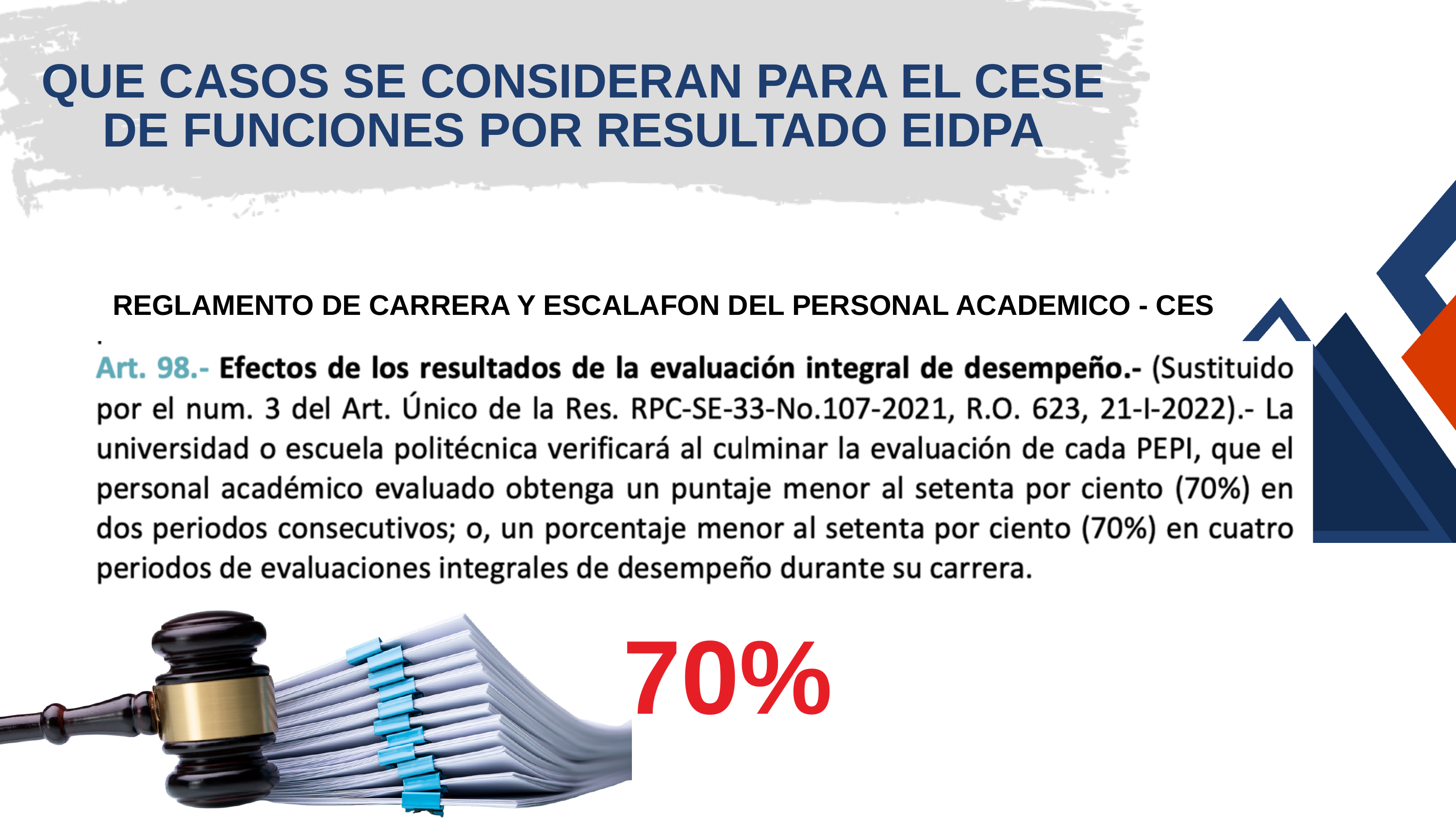

QUE CASOS SE CONSIDERAN PARA EL CESE DE FUNCIONES POR RESULTADO EIDPA
REGLAMENTO DE CARRERA Y ESCALAFON DEL PERSONAL ACADEMICO - CES

70%